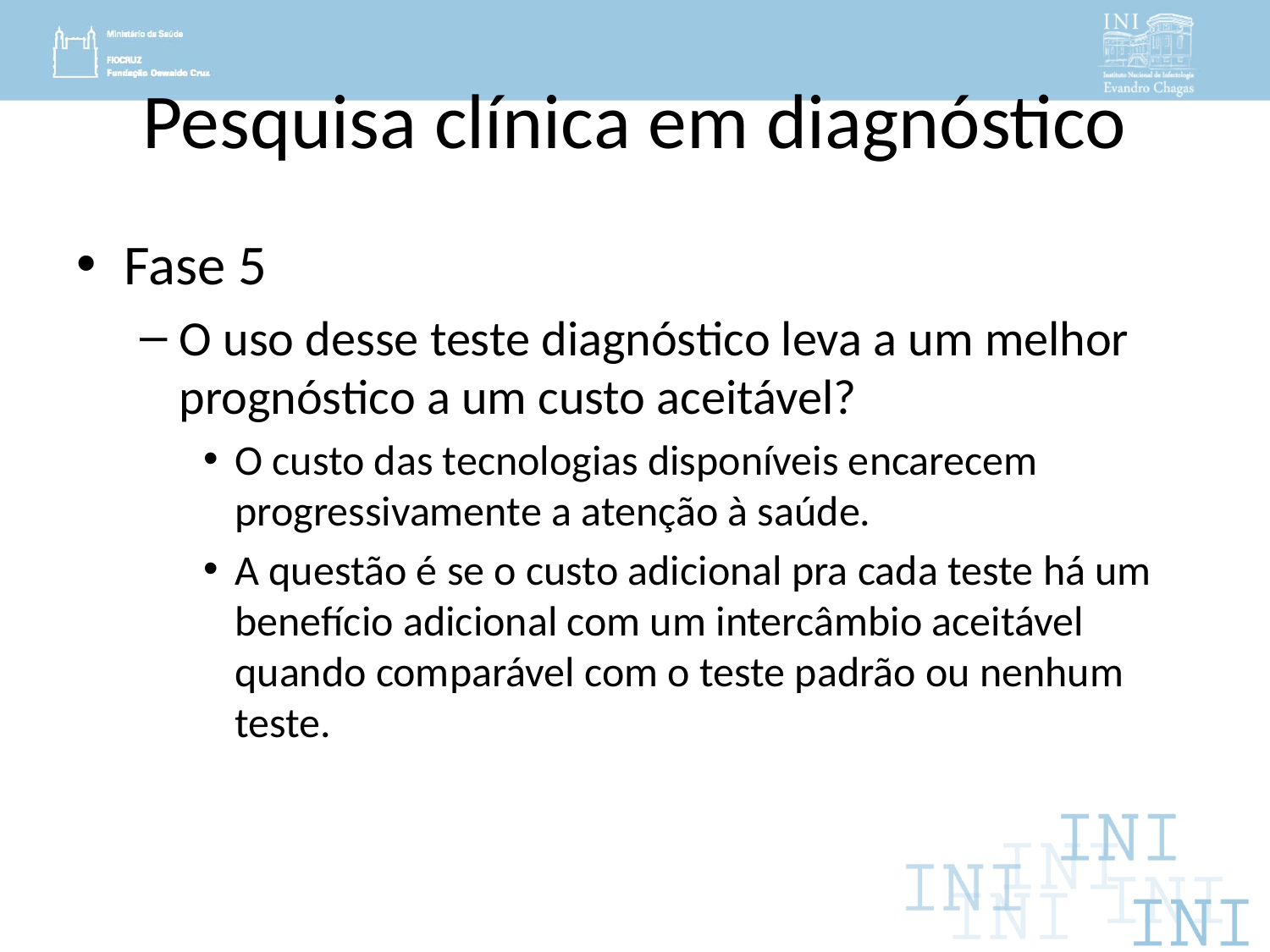

# Pesquisa clínica em diagnóstico
Fase 5
O uso desse teste diagnóstico leva a um melhor prognóstico a um custo aceitável?
O custo das tecnologias disponíveis encarecem progressivamente a atenção à saúde.
A questão é se o custo adicional pra cada teste há um benefício adicional com um intercâmbio aceitável quando comparável com o teste padrão ou nenhum teste.